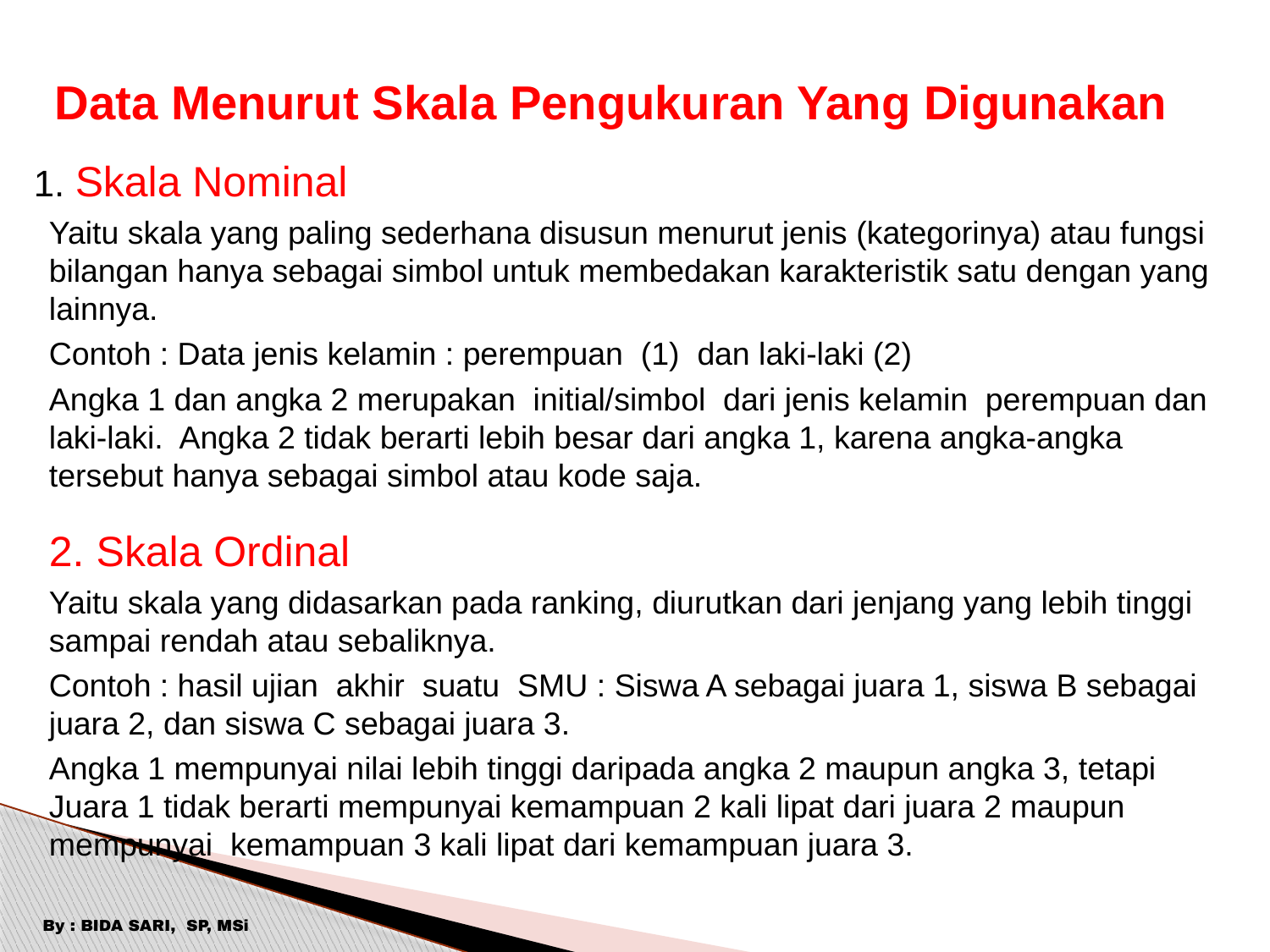

# Data Menurut Skala Pengukuran Yang Digunakan
1. Skala Nominal
Yaitu skala yang paling sederhana disusun menurut jenis (kategorinya) atau fungsi bilangan hanya sebagai simbol untuk membedakan karakteristik satu dengan yang lainnya.
Contoh : Data jenis kelamin : perempuan  (1)  dan laki-laki (2)
Angka 1 dan angka 2 merupakan  initial/simbol  dari jenis kelamin  perempuan dan laki-laki.  Angka 2 tidak berarti lebih besar dari angka 1, karena angka-angka  tersebut hanya sebagai simbol atau kode saja.

2. Skala Ordinal
Yaitu skala yang didasarkan pada ranking, diurutkan dari jenjang yang lebih tinggi sampai rendah atau sebaliknya.
Contoh : hasil ujian  akhir  suatu  SMU : Siswa A sebagai juara 1, siswa B sebagai juara 2, dan siswa C sebagai juara 3.
Angka 1 mempunyai nilai lebih tinggi daripada angka 2 maupun angka 3, tetapi Juara 1 tidak berarti mempunyai kemampuan 2 kali lipat dari juara 2 maupun  mempunyai  kemampuan 3 kali lipat dari kemampuan juara 3.
By : BIDA SARI,  SP, MSi